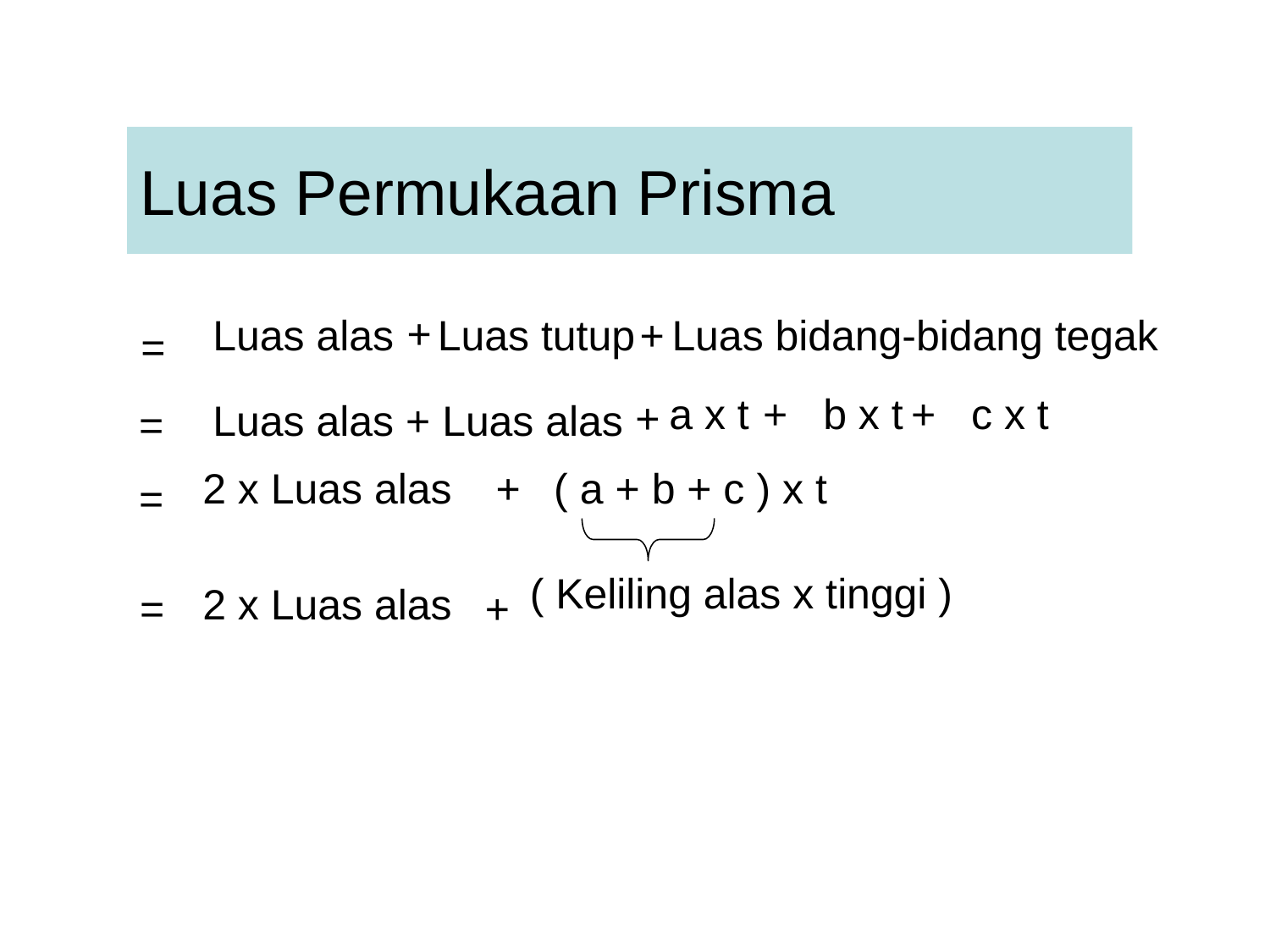

# Luas Permukaan Prisma
+
Luas alas
Luas tutup
+
Luas bidang-bidang tegak
=
 a x t
+   b x t
+   c x t
 +
Luas alas + Luas alas
=
2 x Luas alas
+
( a + b + c ) x t
=

( Keliling alas x tinggi )
2 x Luas alas
=
+